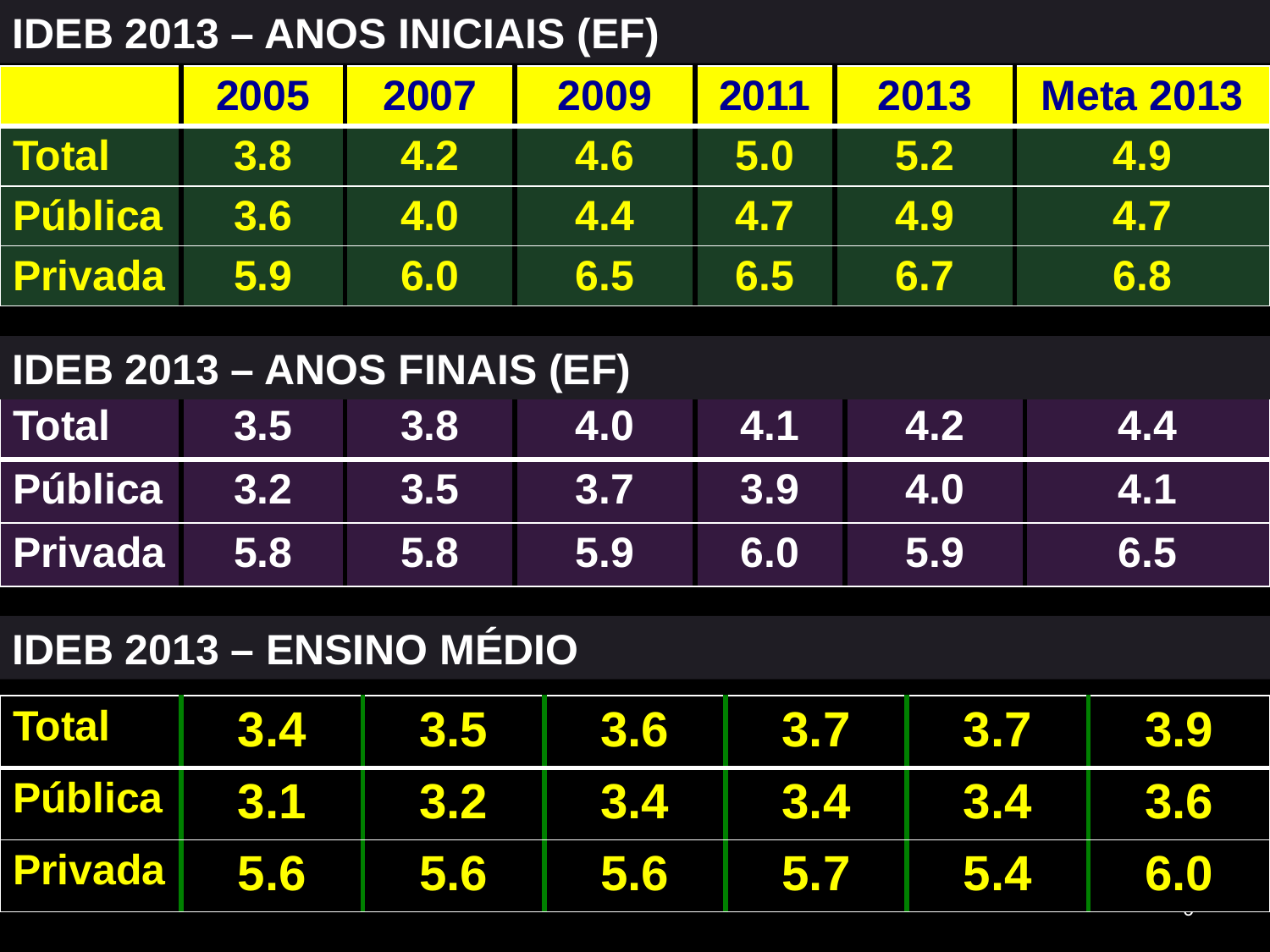

IDEB 2013 – ANOS INICIAIS (EF)
|  | 2005 | 2007 | 2009 | 2011 | 2013 | Meta 2013 |
| --- | --- | --- | --- | --- | --- | --- |
| Total | 3.8 | 4.2 | 4.6 | 5.0 | 5.2 | 4.9 |
| Pública | 3.6 | 4.0 | 4.4 | 4.7 | 4.9 | 4.7 |
| Privada | 5.9 | 6.0 | 6.5 | 6.5 | 6.7 | 6.8 |
IDEB 2013 – ANOS FINAIS (EF)
| Total | 3.5 | 3.8 | 4.0 | 4.1 | 4.2 | 4.4 |
| --- | --- | --- | --- | --- | --- | --- |
| Pública | 3.2 | 3.5 | 3.7 | 3.9 | 4.0 | 4.1 |
| Privada | 5.8 | 5.8 | 5.9 | 6.0 | 5.9 | 6.5 |
IDEB 2013 – ENSINO MÉDIO
| Total | 3.4 | 3.5 | 3.6 | 3.7 | 3.7 | 3.9 |
| --- | --- | --- | --- | --- | --- | --- |
| Pública | 3.1 | 3.2 | 3.4 | 3.4 | 3.4 | 3.6 |
| Privada | 5.6 | 5.6 | 5.6 | 5.7 | 5.4 | 6.0 |
6